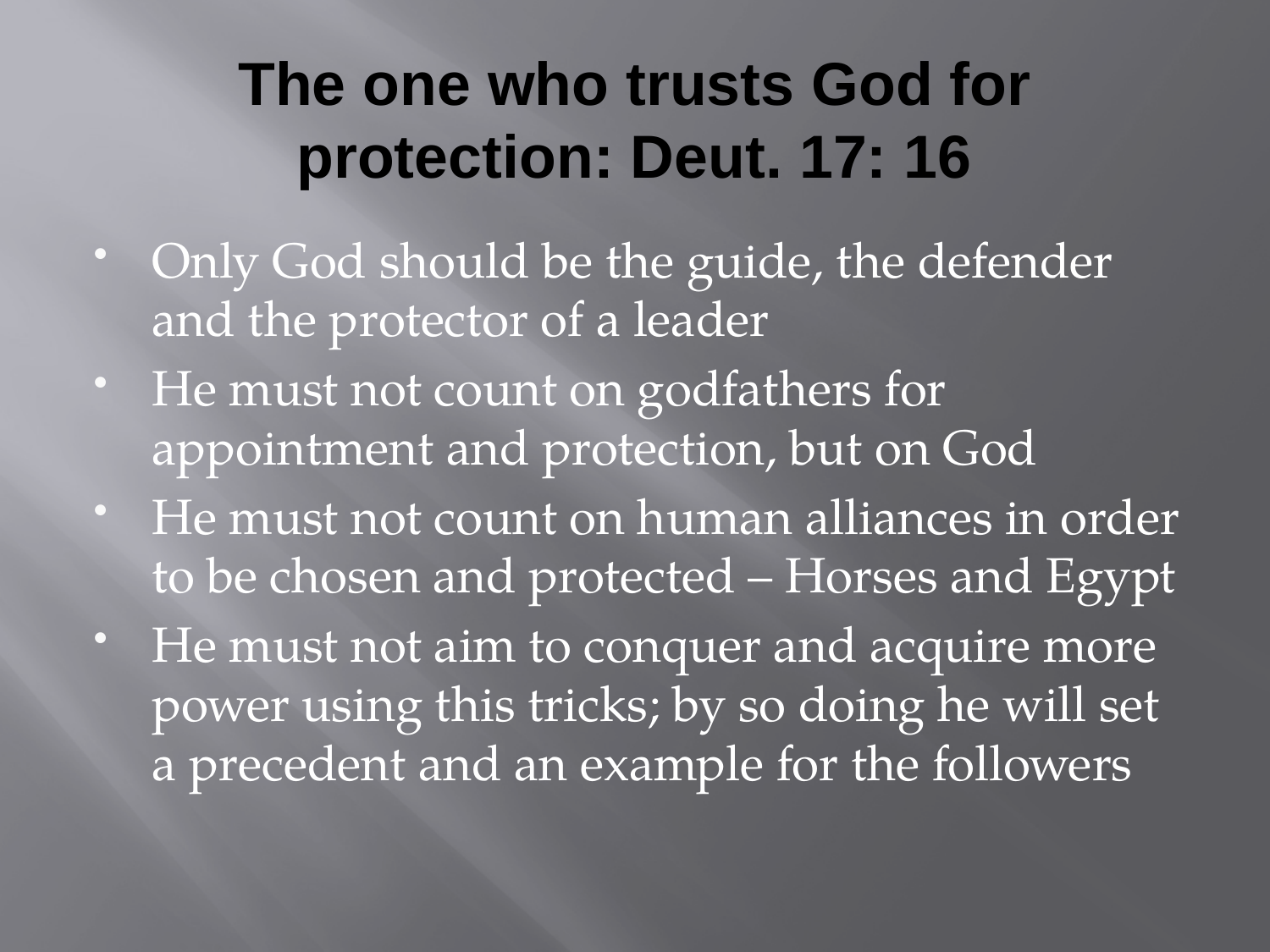

# The one who trusts God for protection: Deut. 17: 16
Only God should be the guide, the defender and the protector of a leader
He must not count on godfathers for appointment and protection, but on God
He must not count on human alliances in order to be chosen and protected – Horses and Egypt
He must not aim to conquer and acquire more power using this tricks; by so doing he will set a precedent and an example for the followers